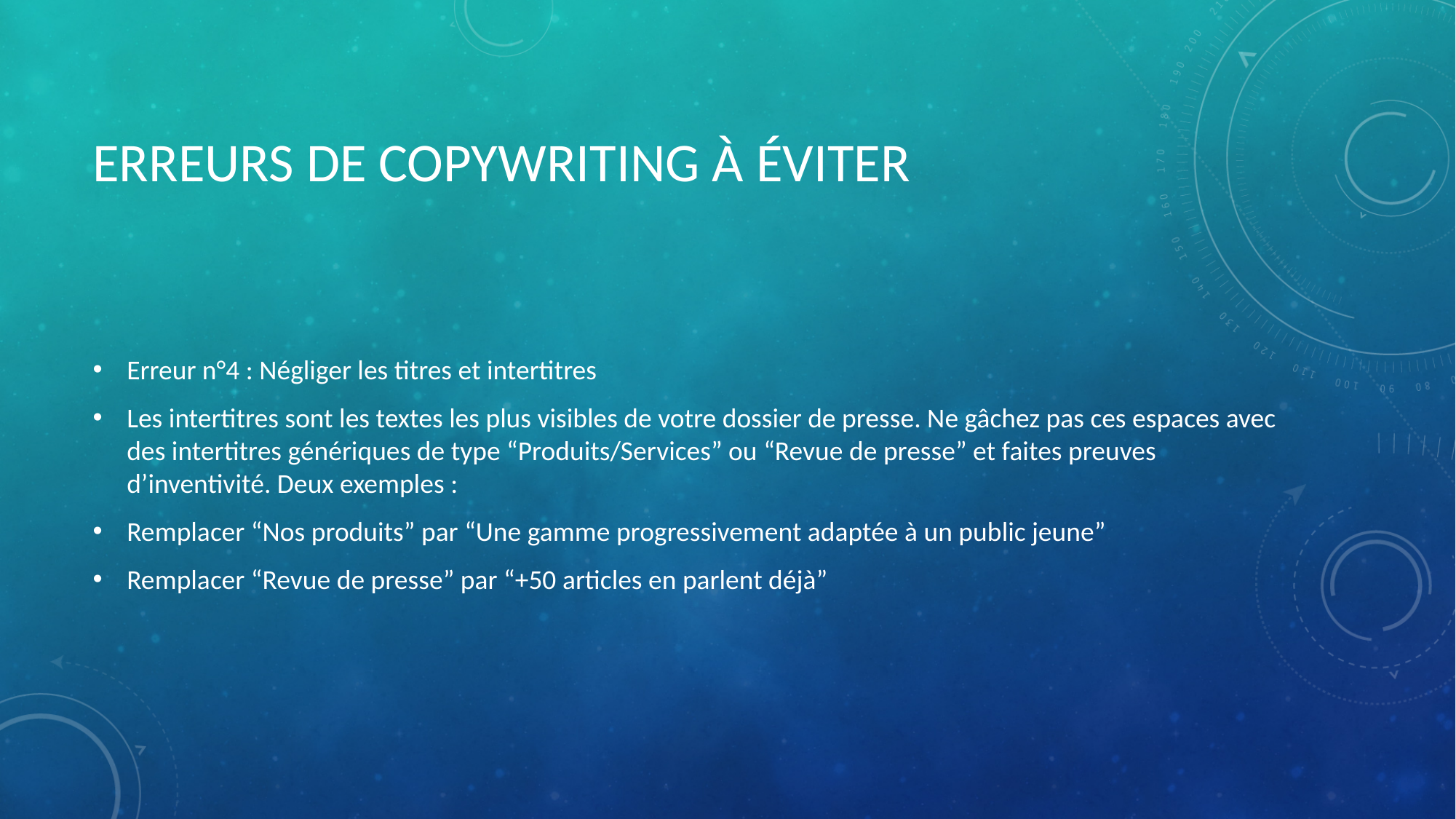

# erreurs de copywriting à éviter
Erreur n°4 : Négliger les titres et intertitres
Les intertitres sont les textes les plus visibles de votre dossier de presse. Ne gâchez pas ces espaces avec des intertitres génériques de type “Produits/Services” ou “Revue de presse” et faites preuves d’inventivité. Deux exemples :
Remplacer “Nos produits” par “Une gamme progressivement adaptée à un public jeune”
Remplacer “Revue de presse” par “+50 articles en parlent déjà”